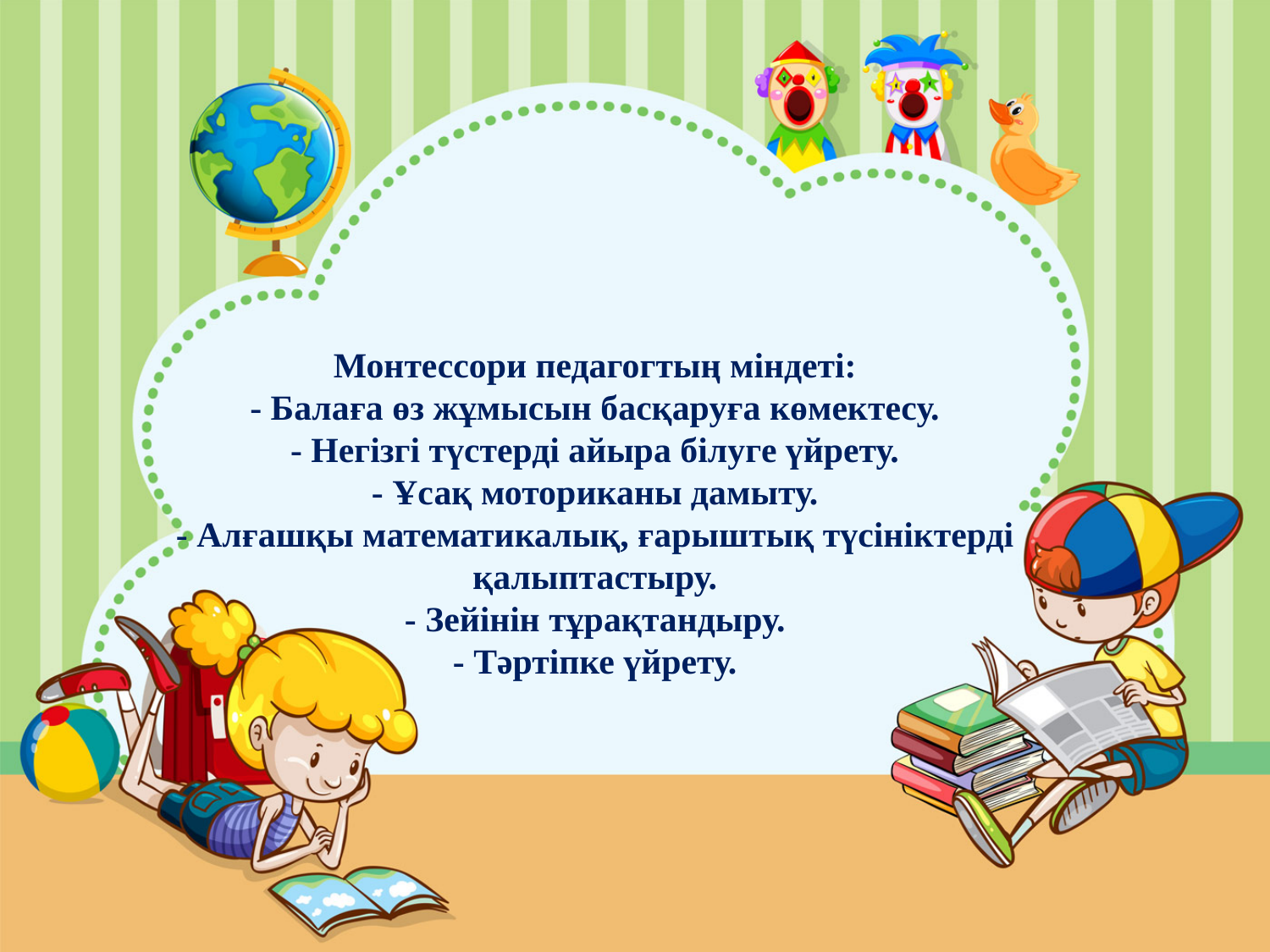

# Монтессори педагогтың міндеті: - Балаға өз жұмысын басқаруға көмектесу. - Негізгі түстерді айыра білуге үйрету. - Ұсақ моториканы дамыту. - Алғашқы математикалық, ғарыштық түсініктерді қалыптастыру. - Зейінін тұрақтандыру. - Тәртіпке үйрету.